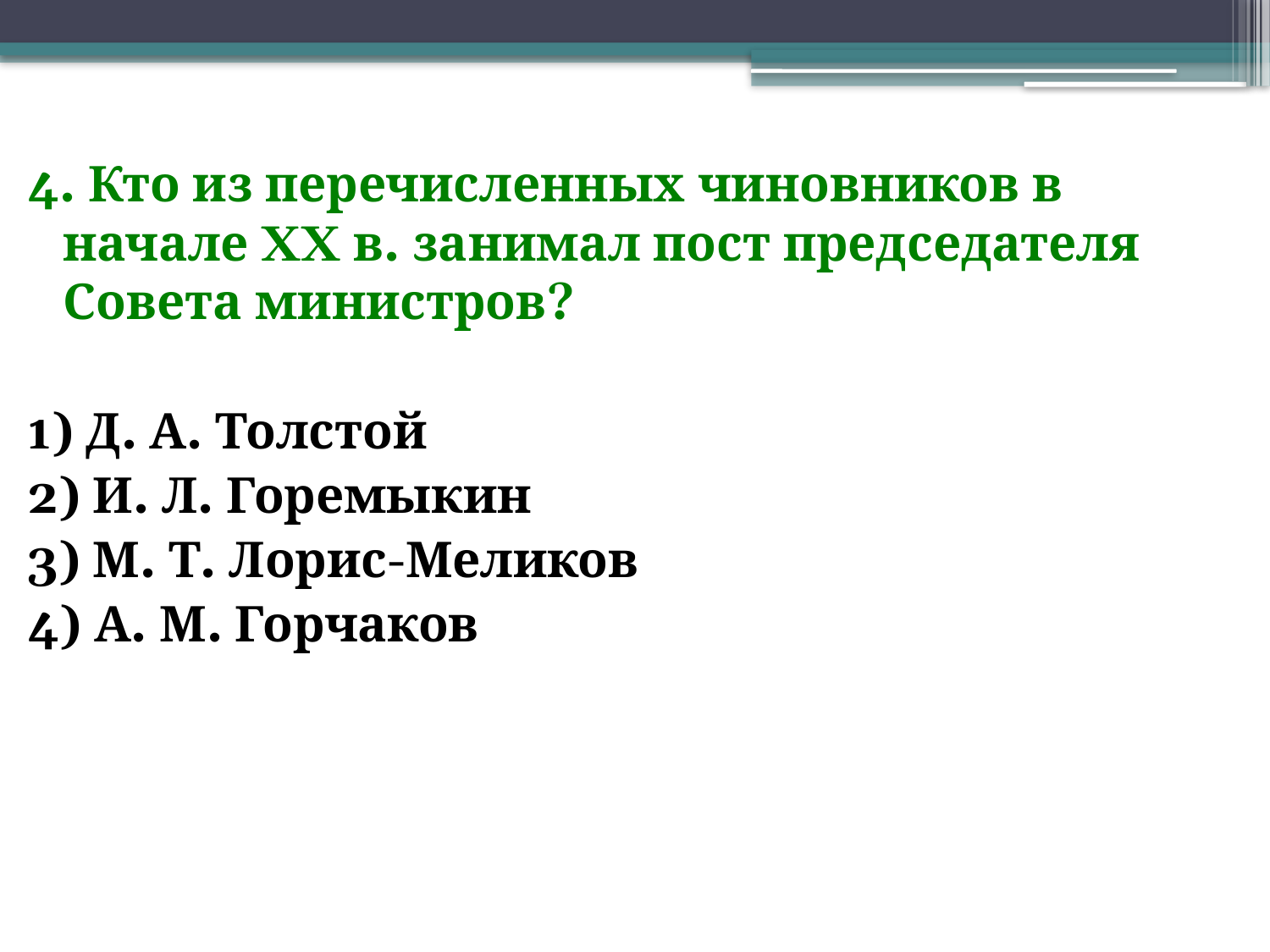

4. Кто из перечисленных чиновников в начале XX в. занимал пост председателя Совета министров?

1) Д. А. Толстой
2) И. Л. Горемыкин
3) М. Т. Лорис-Меликов
4) А. М. Горчаков